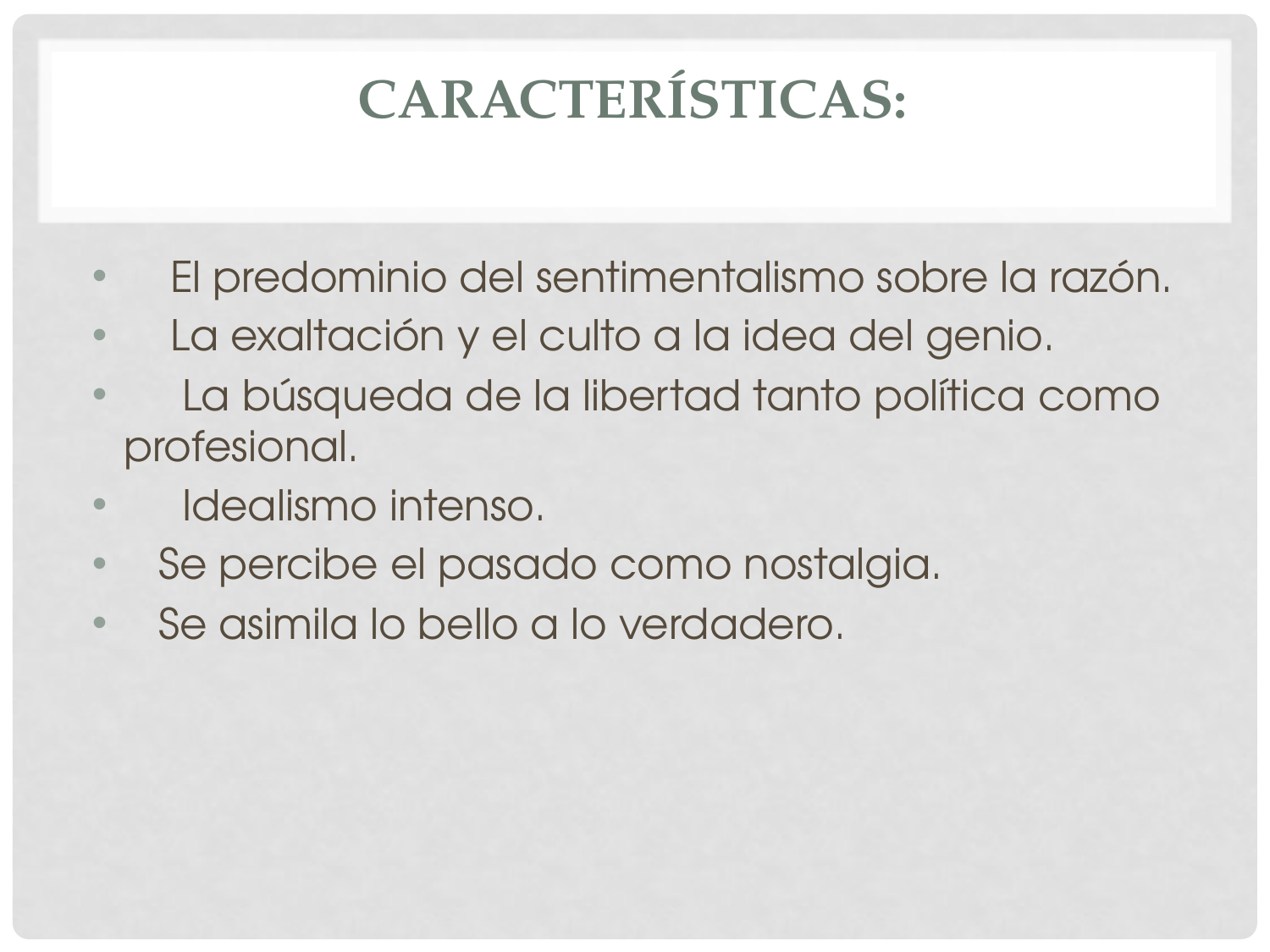

# CARACTERÍSTICAS:
    El predominio del sentimentalismo sobre la razón.
    La exaltación y el culto a la idea del genio.
     La búsqueda de la libertad tanto política como profesional.
     Idealismo intenso.
   Se percibe el pasado como nostalgia.
   Se asimila lo bello a lo verdadero.